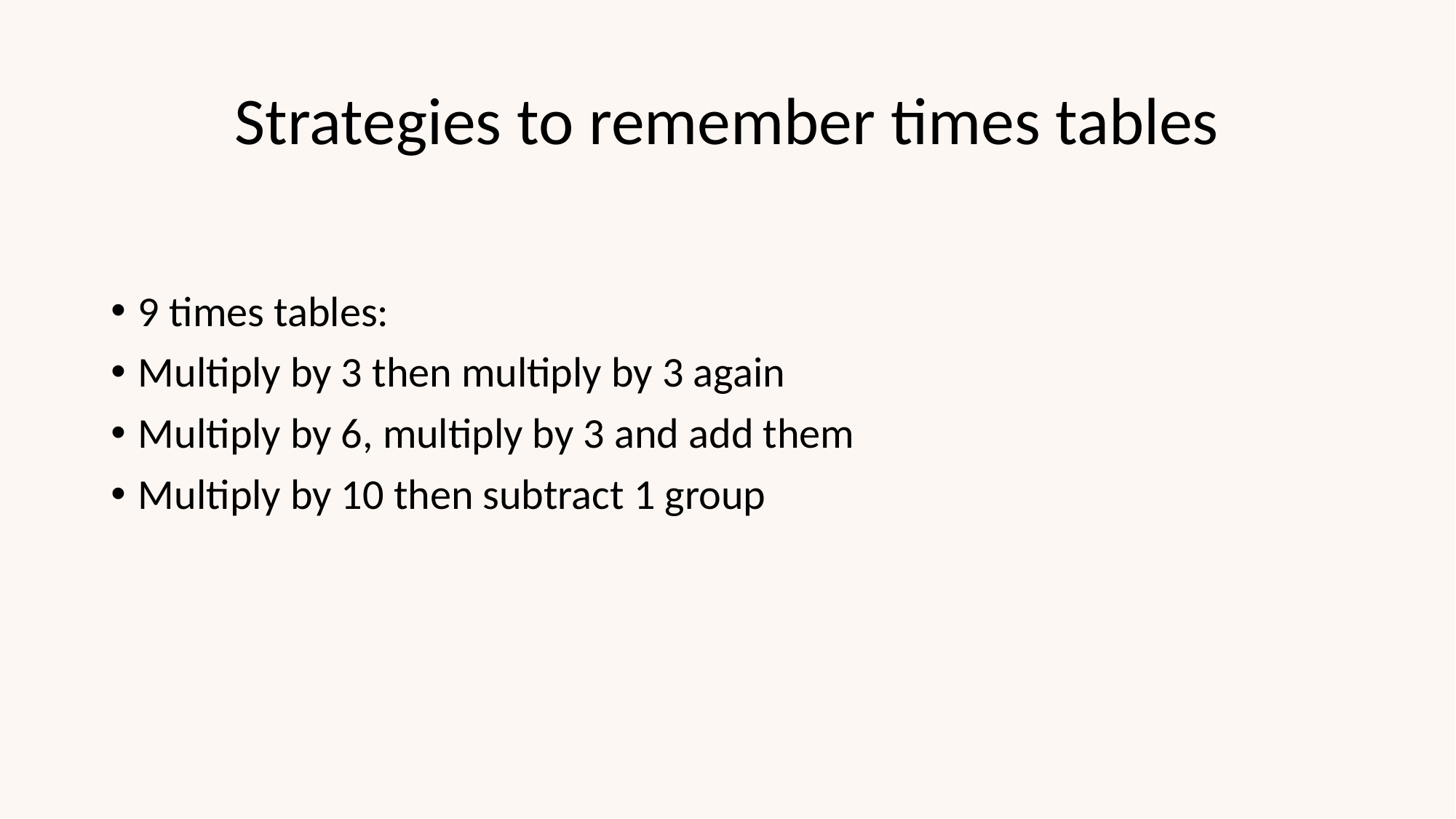

# Strategies to remember times tables

9 times tables:
Multiply by 3 then multiply by 3 again
Multiply by 6, multiply by 3 and add them
Multiply by 10 then subtract 1 group